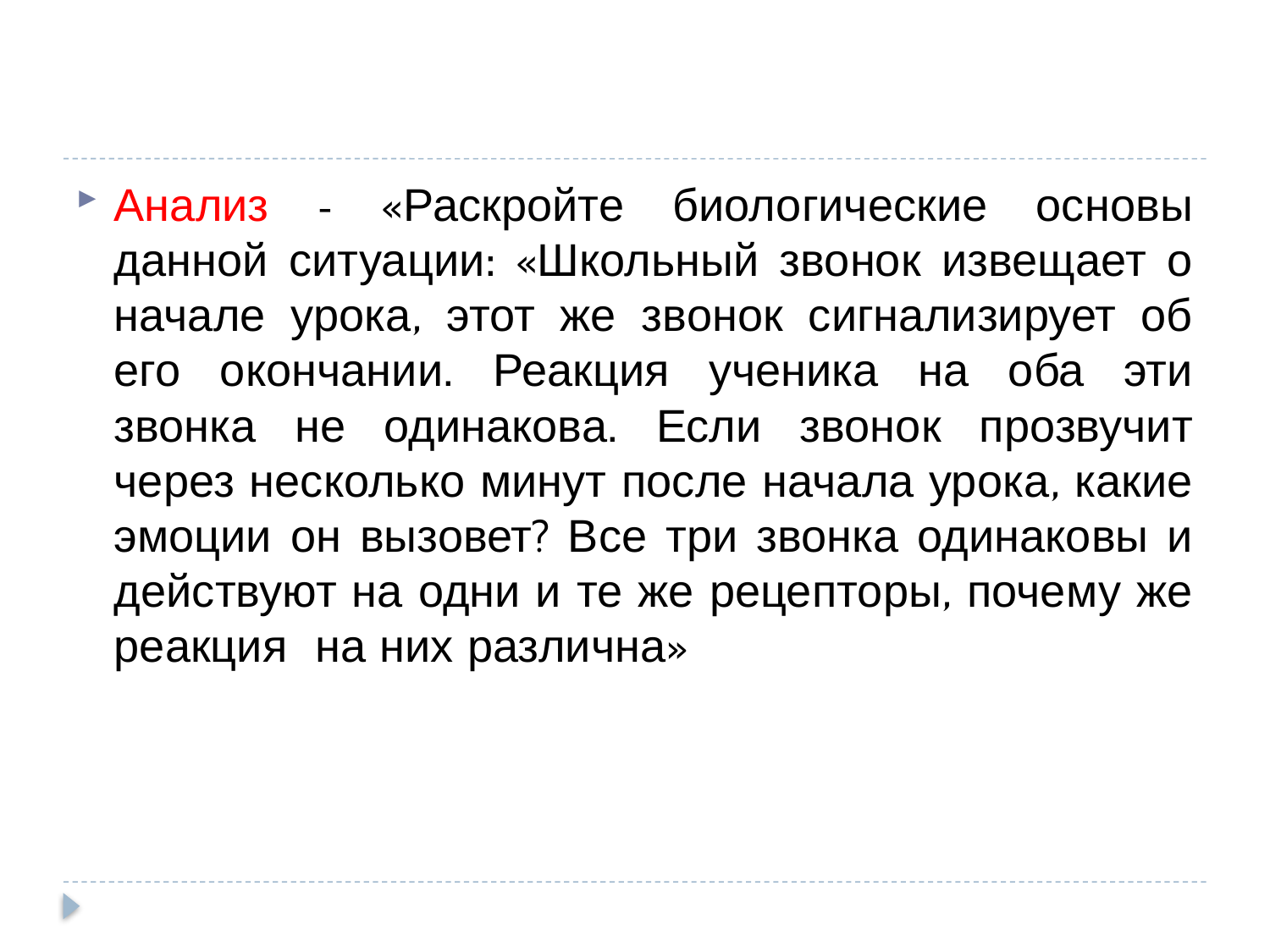

#
Анализ - «Раскройте биологические основы данной ситуации: «Школьный звонок извещает о начале урока, этот же звонок сигнализирует об его окончании. Реакция ученика на оба эти звонка не одинакова. Если звонок прозвучит через несколько минут после начала урока, какие эмоции он вызовет? Все три звонка одинаковы и действуют на одни и те же рецепторы, почему же реакция  на них различна»